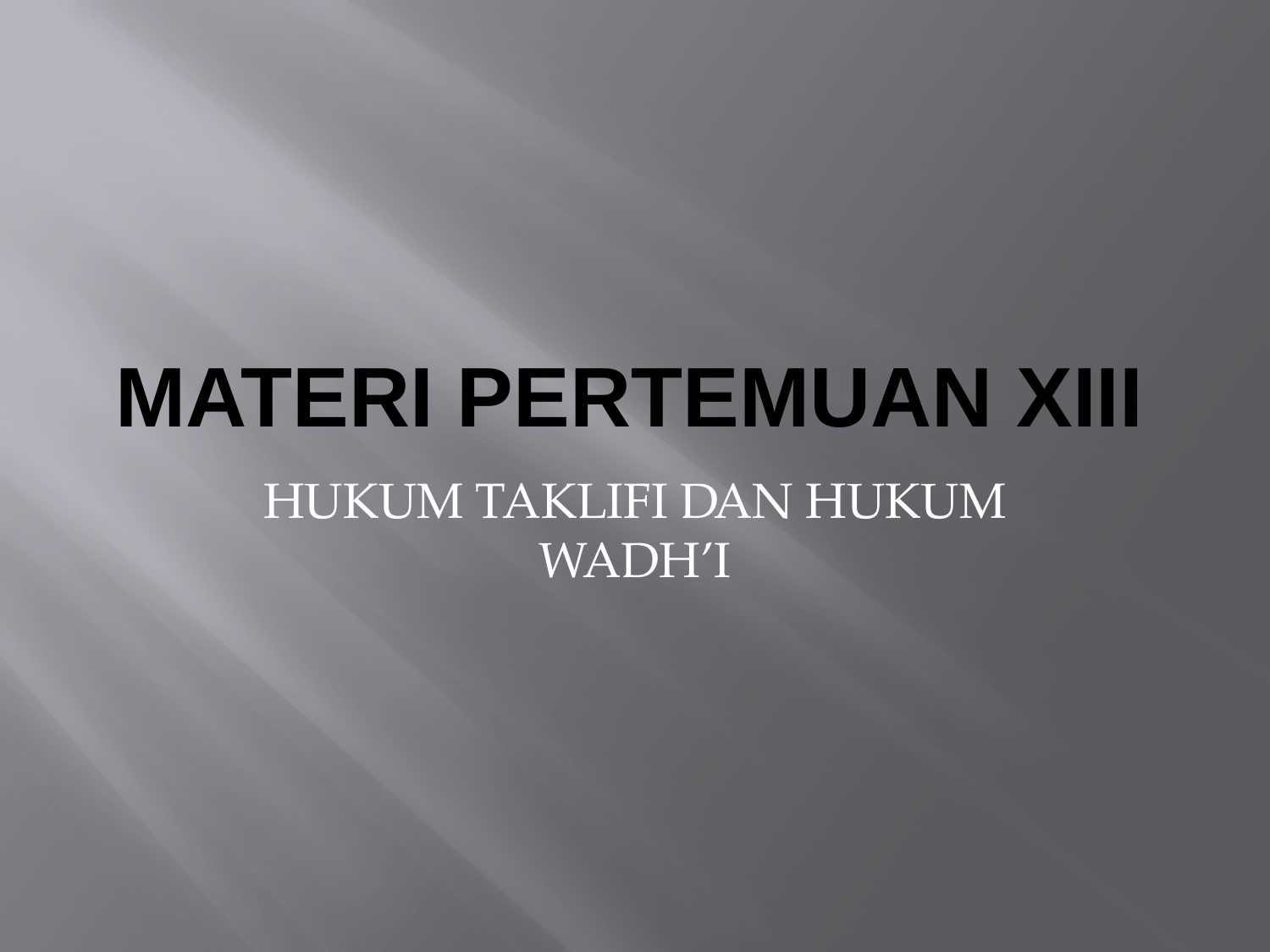

# MATERI PERTEMUAN XIII
HUKUM TAKLIFI DAN HUKUM WADH’I